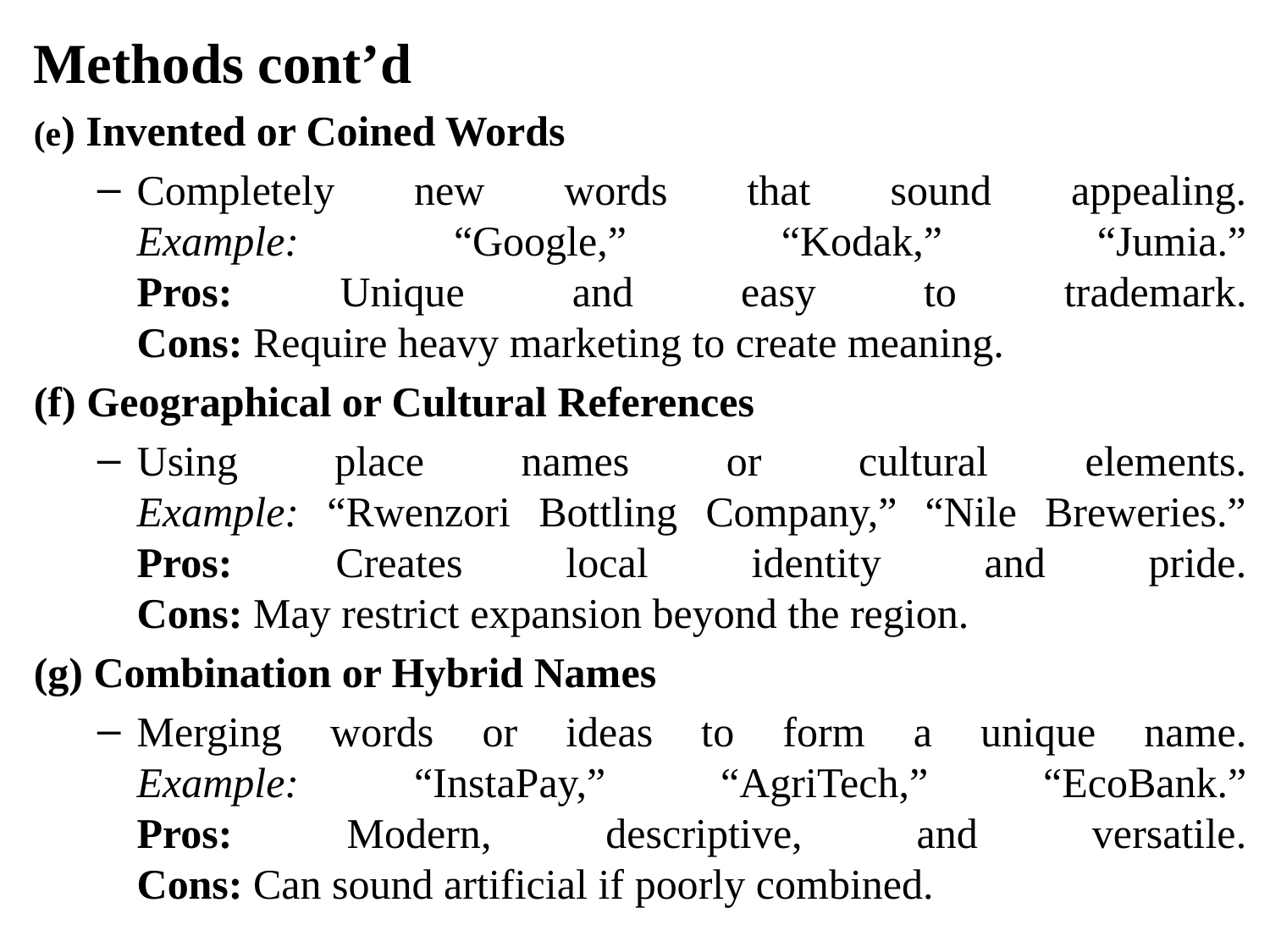

Methods cont’d
(e) Invented or Coined Words
Completely new words that sound appealing.
Example: “Google,” “Kodak,” “Jumia.”
Pros: Unique and easy to trademark.
Cons: Require heavy marketing to create meaning.
(f) Geographical or Cultural References
Using place names or cultural elements.
Example: “Rwenzori Bottling Company,” “Nile Breweries.”
Pros: Creates local identity and pride.
Cons: May restrict expansion beyond the region.
(g) Combination or Hybrid Names
Merging words or ideas to form a unique name.
Example: “InstaPay,” “AgriTech,” “EcoBank.”
Pros: Modern, descriptive, and versatile.
Cons: Can sound artificial if poorly combined.